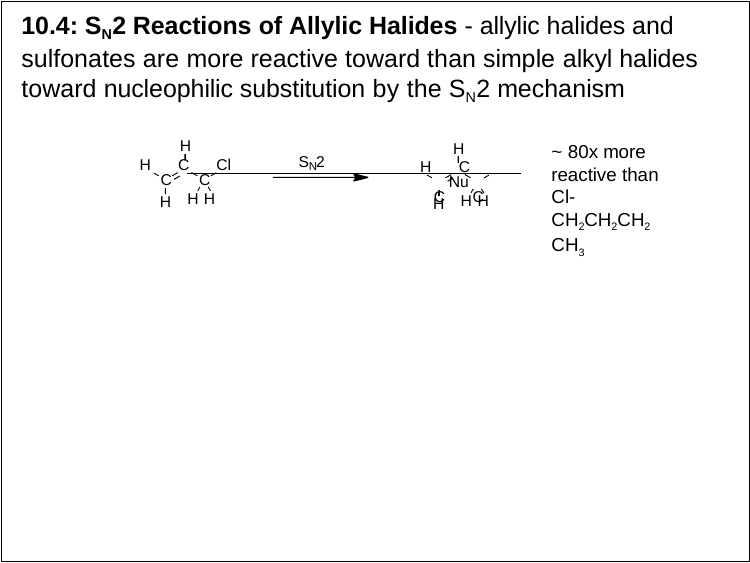

# 10.4: SN2 Reactions of Allylic Halides - allylic halides and  sulfonates are more reactive toward than simple alkyl halides  toward nucleophilic substitution by the SN2 mechanism
H
H	C	Cl
C	C
H
H	C	Nu
C	C
~ 80x more  reactive than
Cl-CH2CH2CH2CH3
S 2

N

H H

H H
H
H